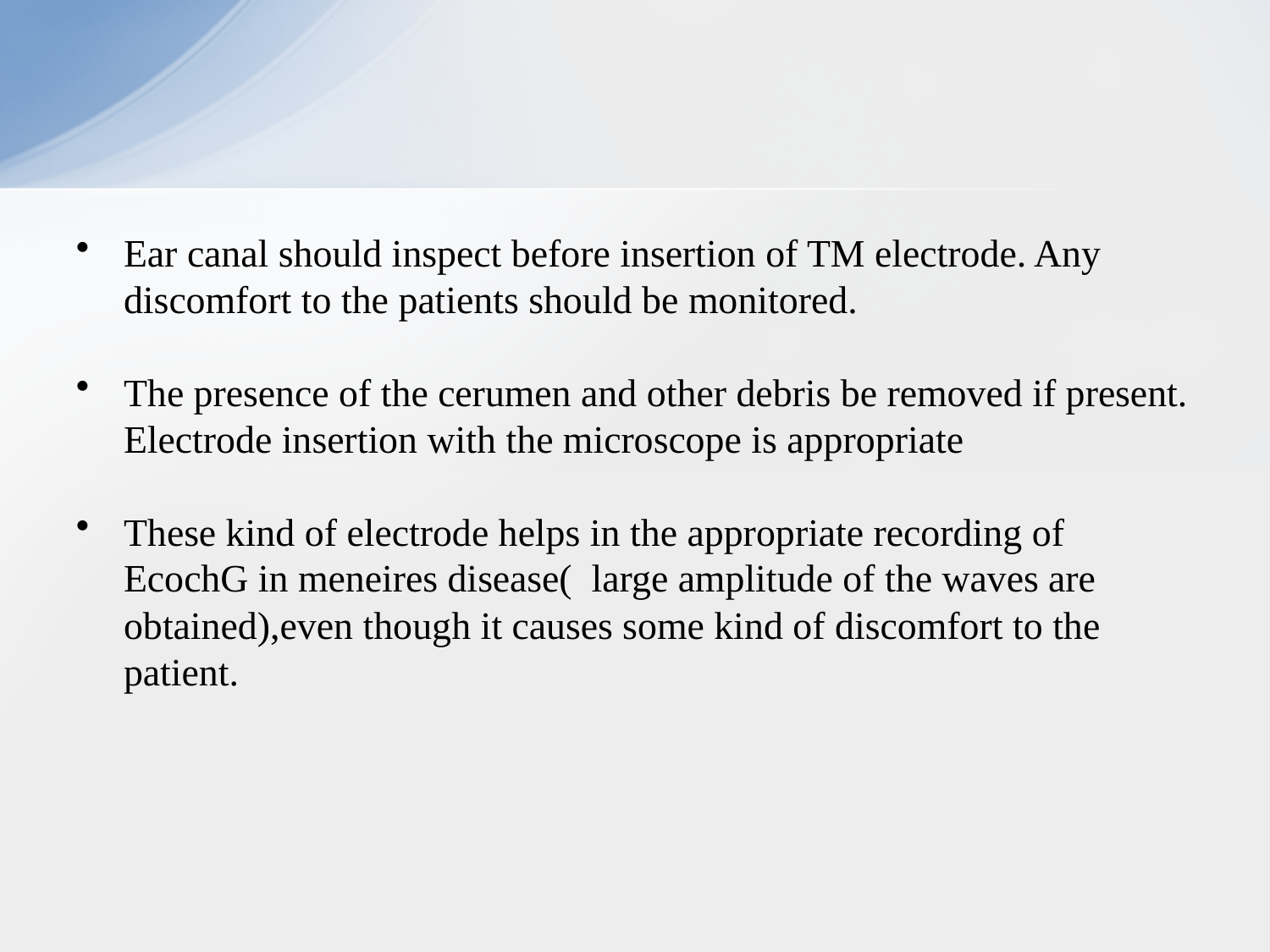

Ear canal should inspect before insertion of TM electrode. Any discomfort to the patients should be monitored.

The presence of the cerumen and other debris be removed if present. Electrode insertion with the microscope is appropriate

These kind of electrode helps in the appropriate recording of EcochG in meneires disease(  large amplitude of the waves are obtained),even though it causes some kind of discomfort to the patient.